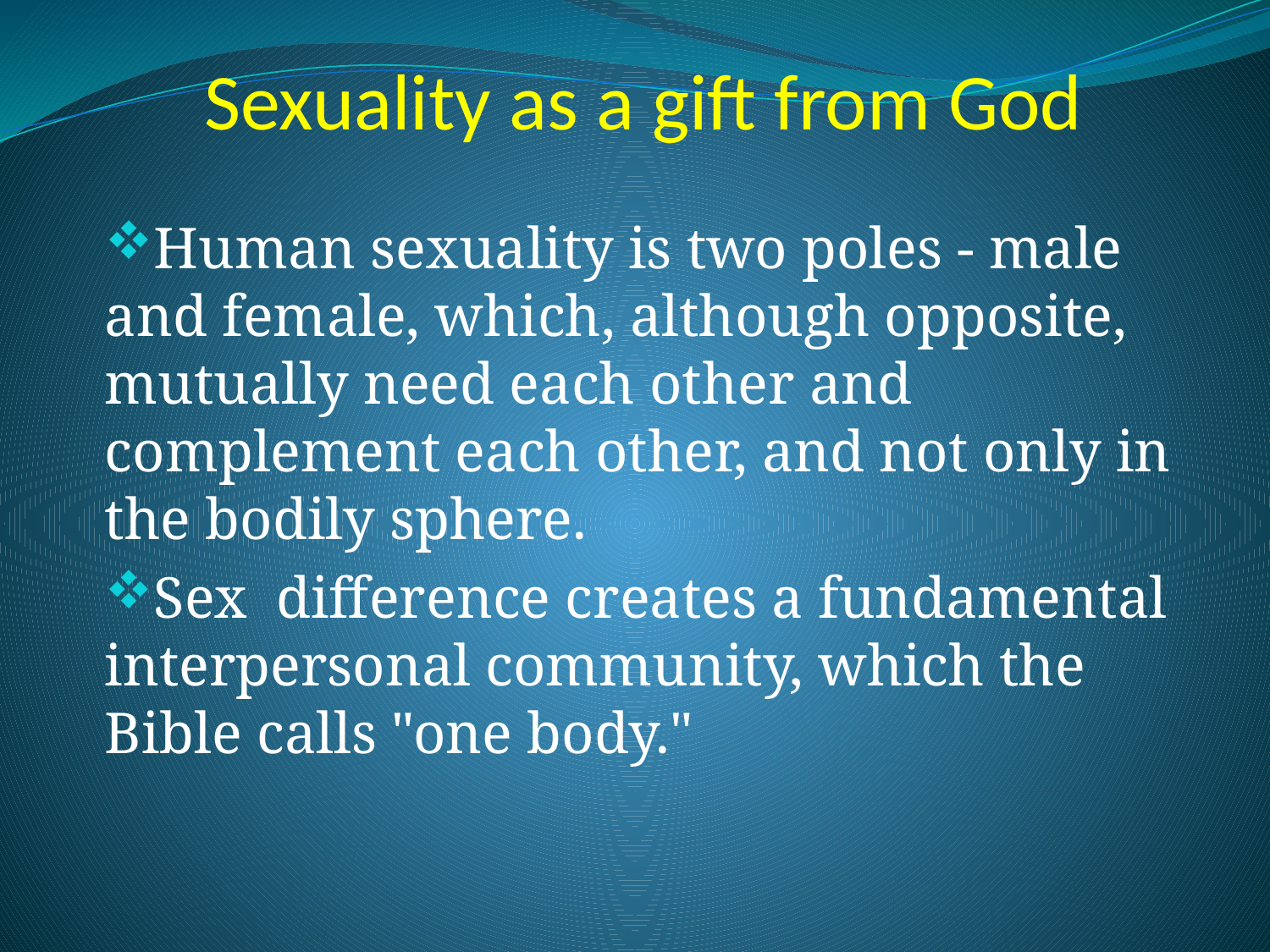

# Sexuality as a gift from God
Human sexuality is two poles - male and female, which, although opposite, mutually need each other and complement each other, and not only in the bodily sphere.
Sex  difference creates a fundamental interpersonal community, which the Bible calls "one body."